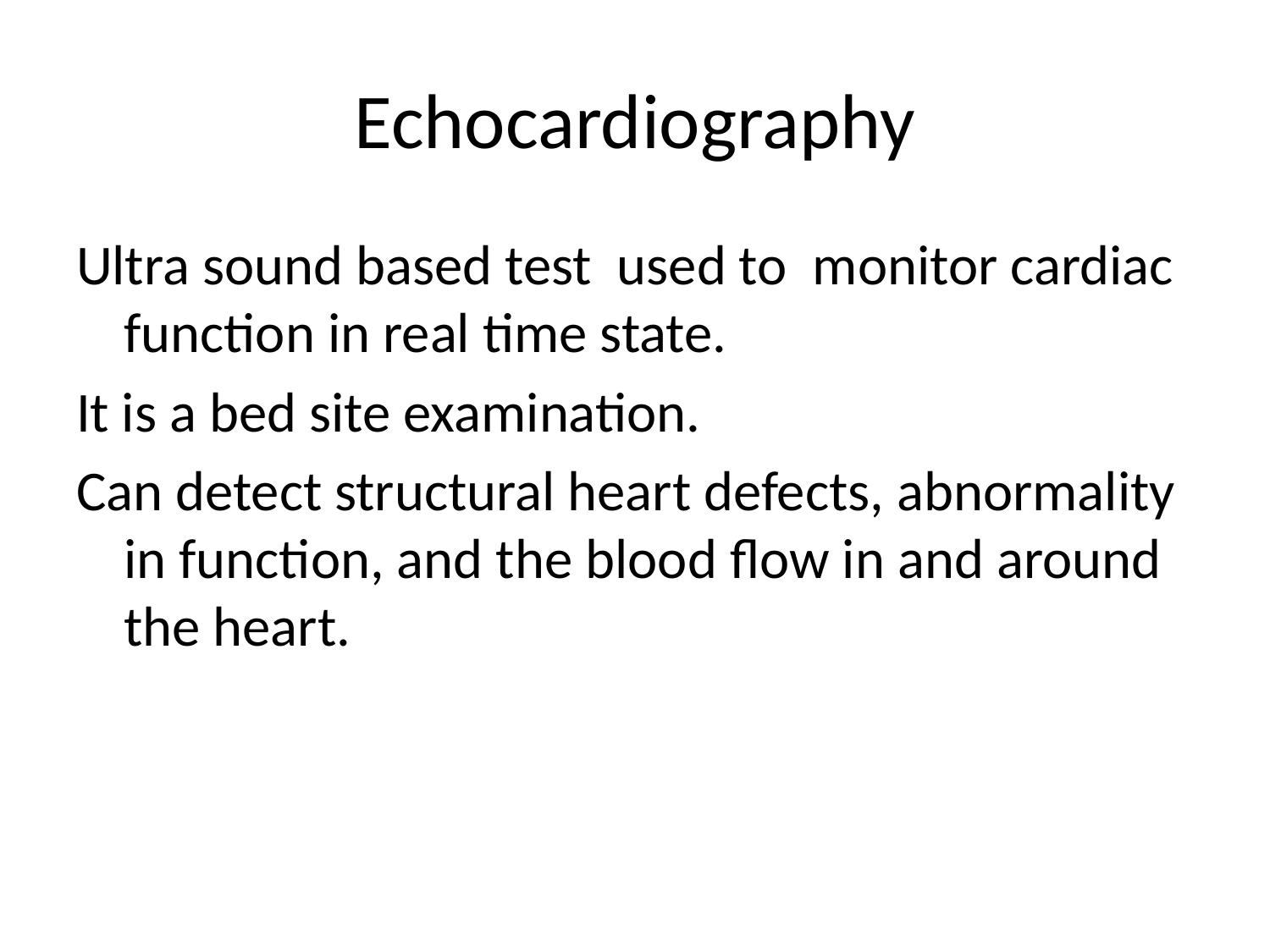

# Echocardiography
Ultra sound based test  used to  monitor cardiac function in real time state.
It is a bed site examination.
Can detect structural heart defects, abnormality in function, and the blood flow in and around the heart.